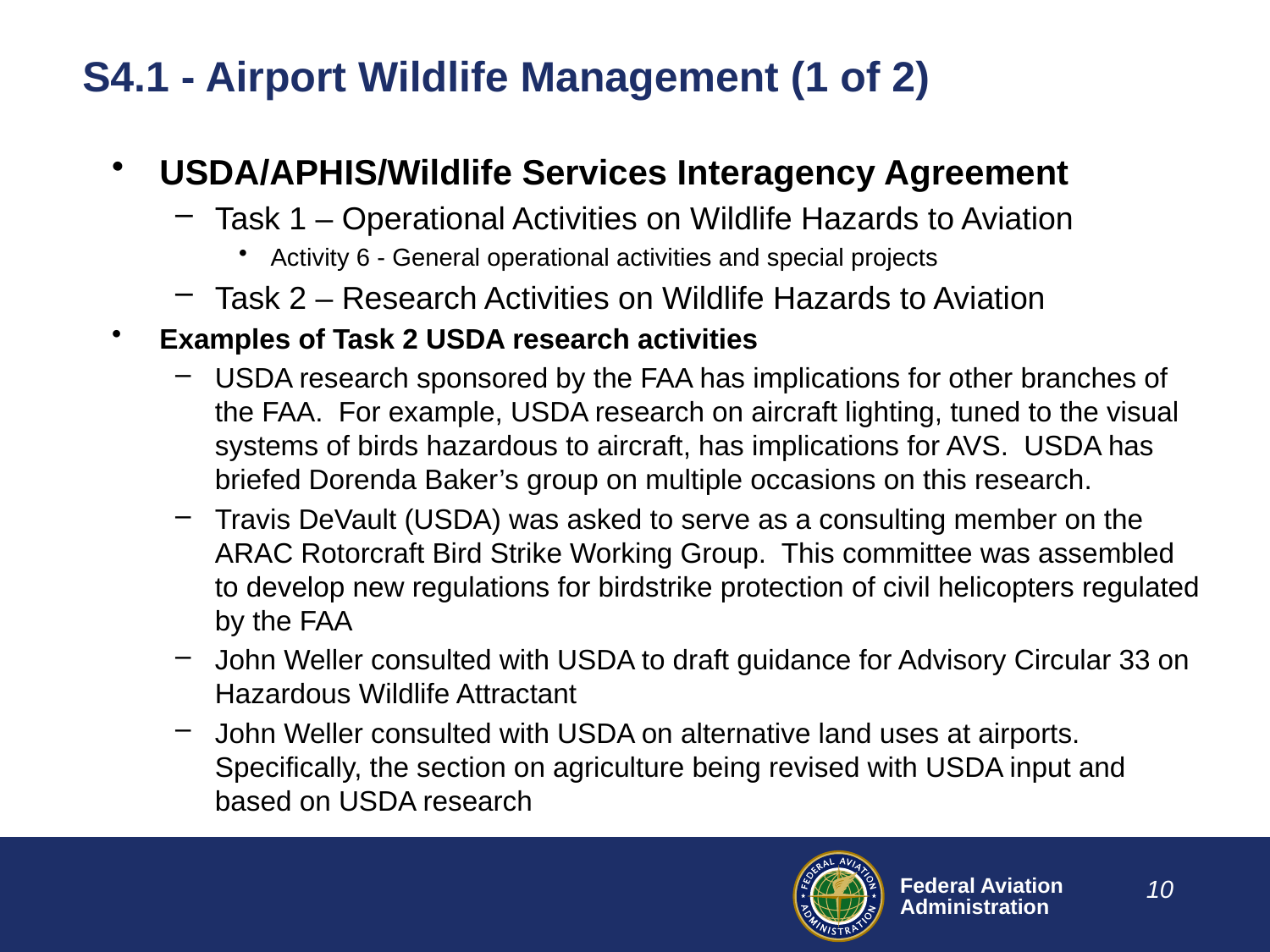

# S4.1 - Airport Wildlife Management (1 of 2)
USDA/APHIS/Wildlife Services Interagency Agreement
Task 1 – Operational Activities on Wildlife Hazards to Aviation
Activity 6 - General operational activities and special projects
Task 2 – Research Activities on Wildlife Hazards to Aviation
Examples of Task 2 USDA research activities
USDA research sponsored by the FAA has implications for other branches of the FAA.  For example, USDA research on aircraft lighting, tuned to the visual systems of birds hazardous to aircraft, has implications for AVS.  USDA has briefed Dorenda Baker’s group on multiple occasions on this research.
Travis DeVault (USDA) was asked to serve as a consulting member on the ARAC Rotorcraft Bird Strike Working Group.  This committee was assembled to develop new regulations for birdstrike protection of civil helicopters regulated by the FAA
John Weller consulted with USDA to draft guidance for Advisory Circular 33 on Hazardous Wildlife Attractant
John Weller consulted with USDA on alternative land uses at airports.  Specifically, the section on agriculture being revised with USDA input and based on USDA research
10